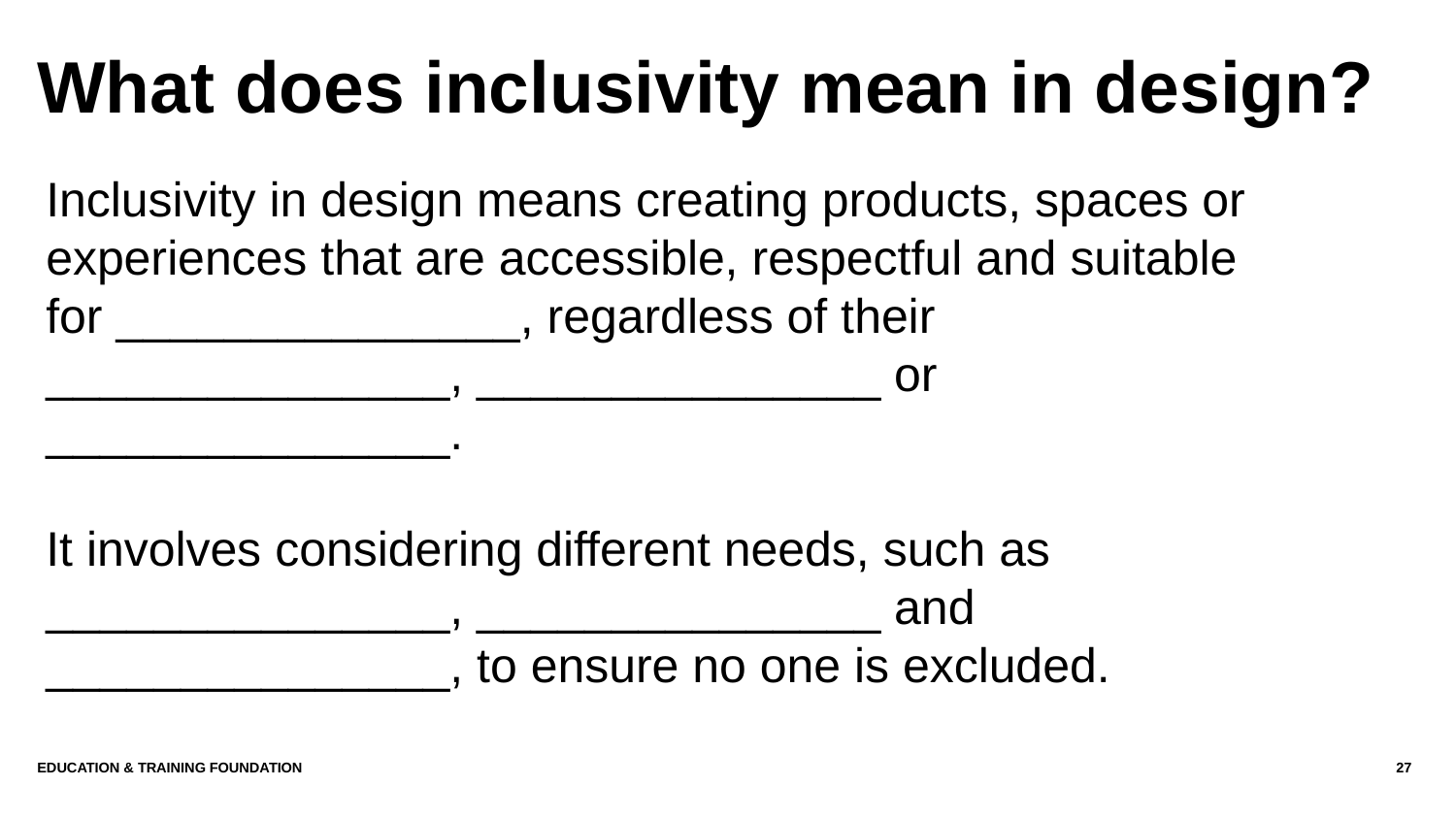

# What does inclusivity mean in design?
Inclusivity in design means creating products, spaces or experiences that are accessible, respectful and suitable for _______________, regardless of their _______________, _______________ or _______________.

It involves considering different needs, such as _______________, _______________ and _______________, to ensure no one is excluded.
Education & Training Foundation
27